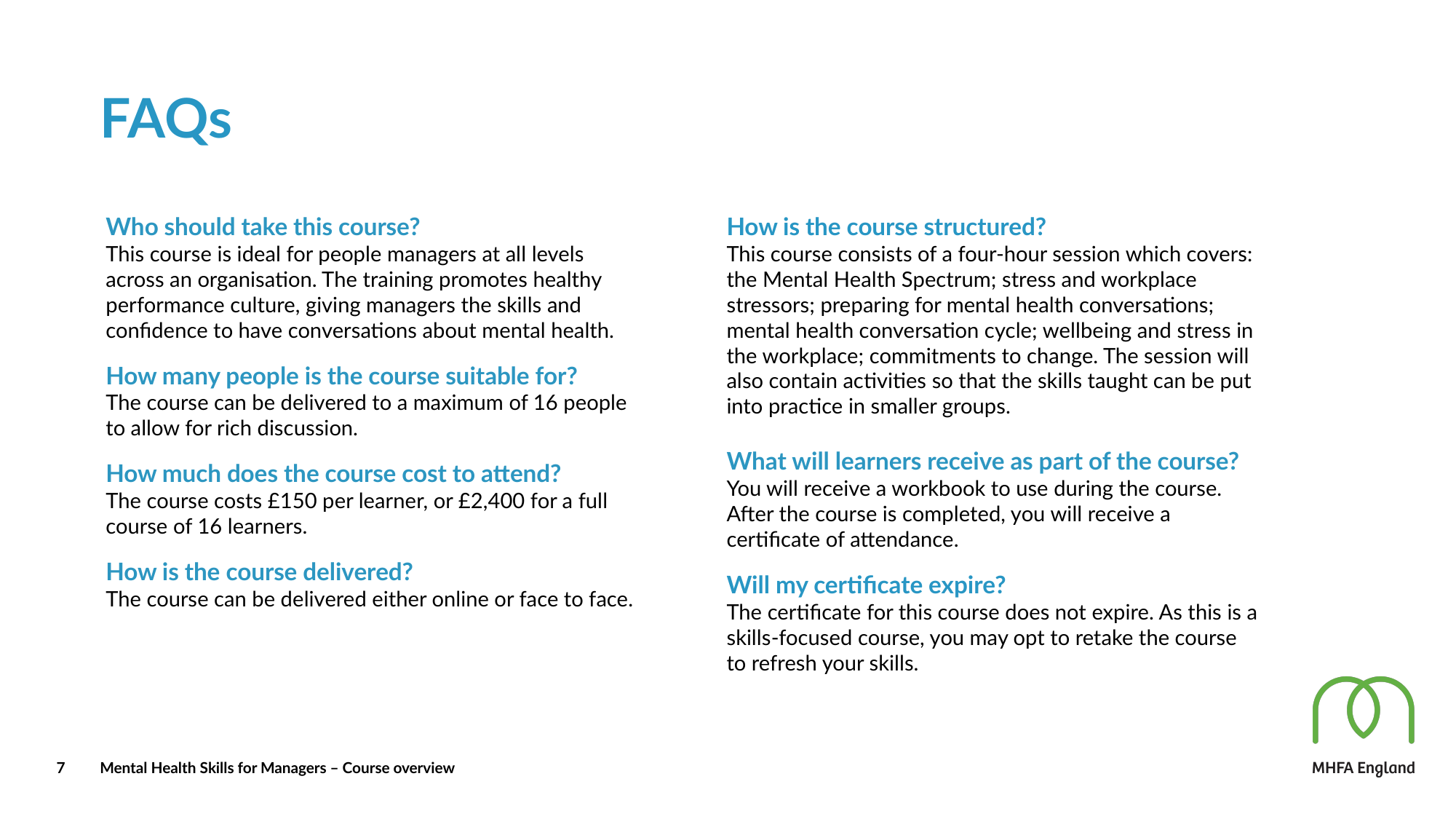

# FAQs
Who should take this course?
This course is ideal for people managers at all levels across an organisation. The training promotes healthy performance culture, giving managers the skills and confidence to have conversations about mental health.
How many people is the course suitable for?
The course can be delivered to a maximum of 16 people to allow for rich discussion.
How much does the course cost to attend?
The course costs £150 per learner, or £2,400 for a full course of 16 learners.
How is the course delivered?
The course can be delivered either online or face to face.

How is the course structured?
This course consists of a four-hour session which covers:
the Mental Health Spectrum; stress and workplace stressors; preparing for mental health conversations; mental health conversation cycle; wellbeing and stress in the workplace; commitments to change. The session will also contain activities so that the skills taught can be put into practice in smaller groups.
What will learners receive as part of the course?
You will receive a workbook to use during the course. After the course is completed, you will receive a certificate of attendance.
Will my certificate expire?
The certificate for this course does not expire. As this is a skills-focused course, you may opt to retake the course to refresh your skills.
7
Mental Health Skills for Managers – Course overview